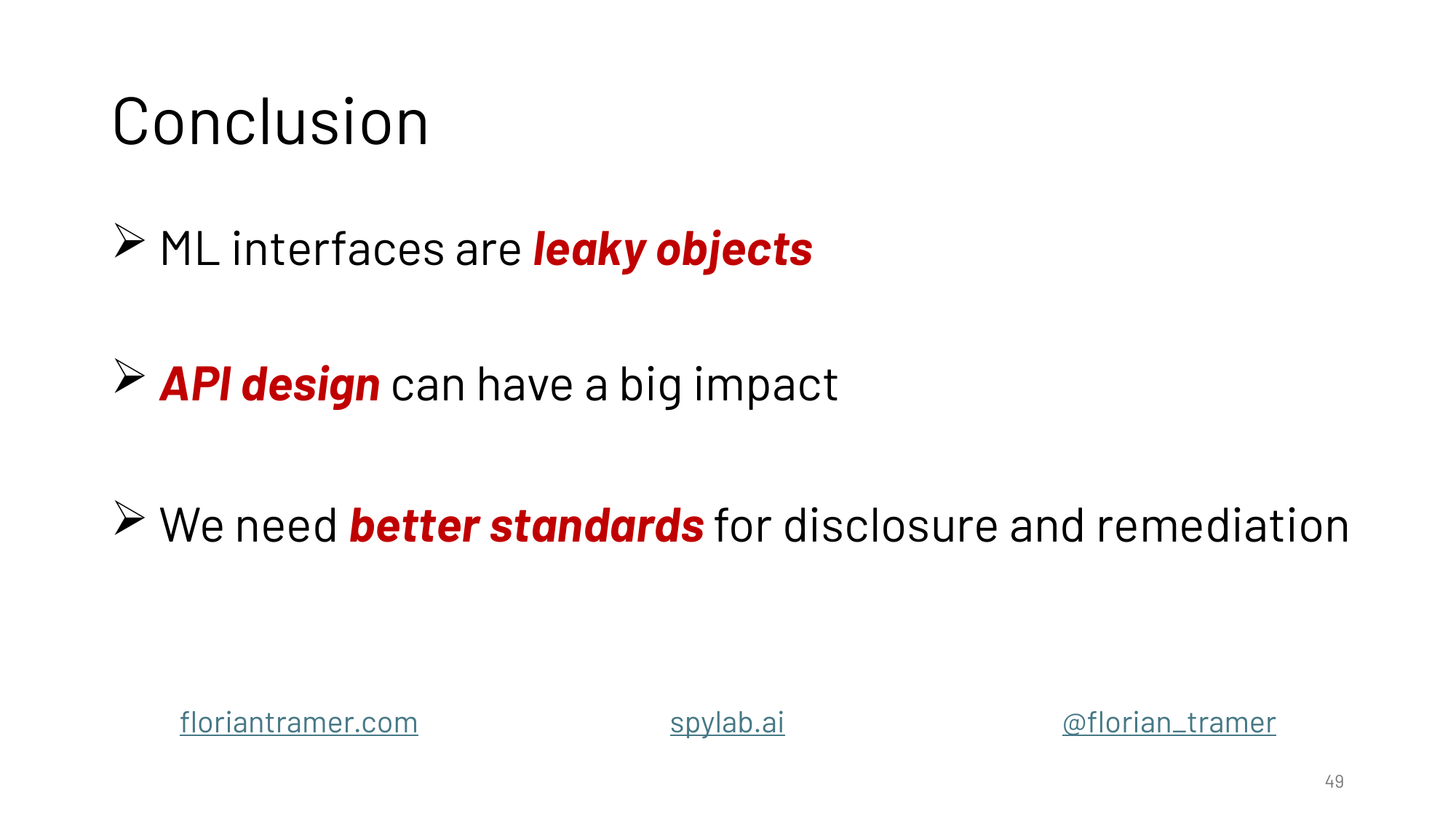

# Conclusion
 ML interfaces are leaky objects

 API design can have a big impact

 We need better standards for disclosure and remediation
floriantramer.com
spylab.ai
@florian_tramer
49